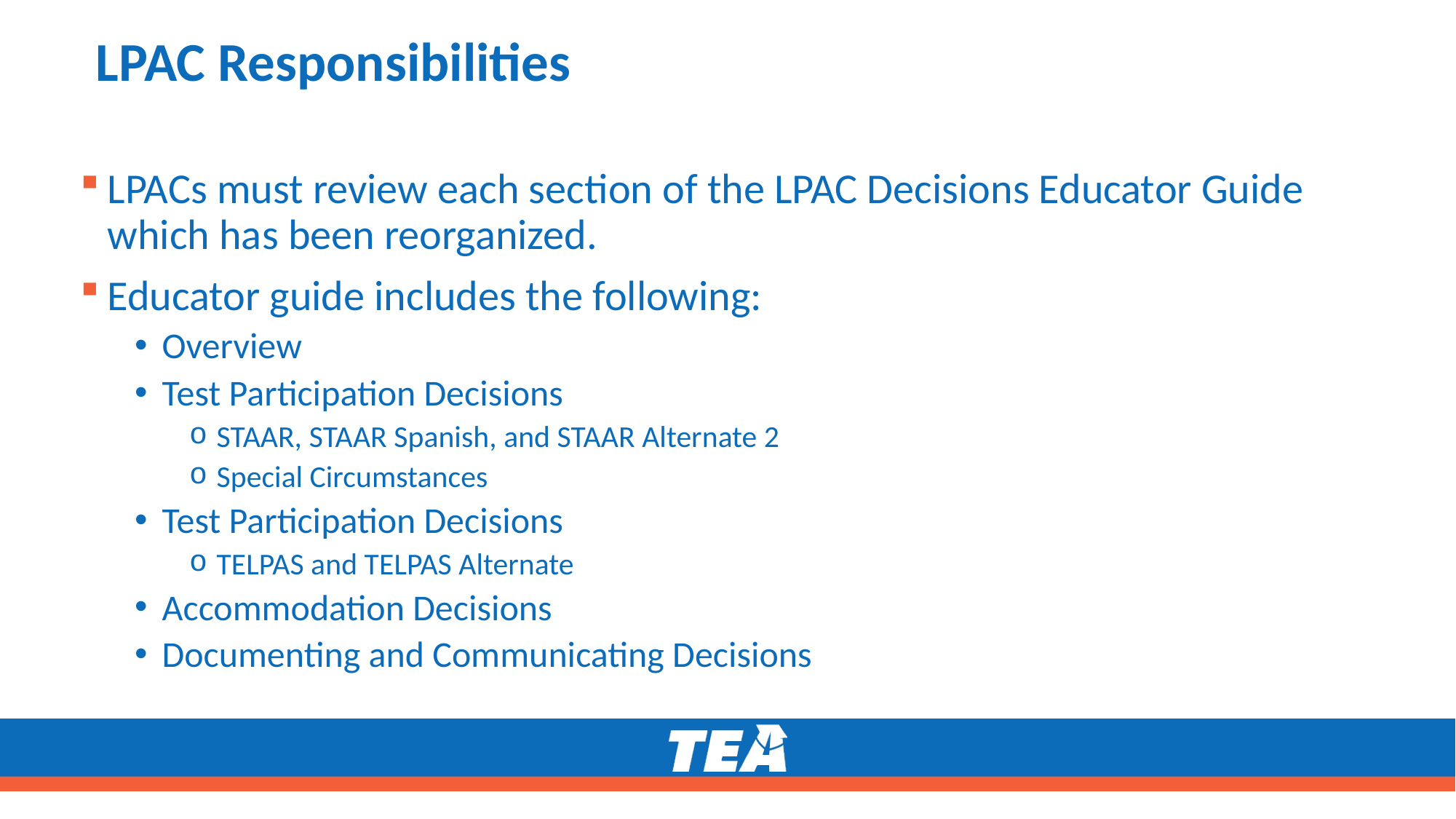

# LPAC Responsibilities
LPACs must review each section of the LPAC Decisions Educator Guide which has been reorganized.
Educator guide includes the following:
Overview
Test Participation Decisions
STAAR, STAAR Spanish, and STAAR Alternate 2
Special Circumstances
Test Participation Decisions
TELPAS and TELPAS Alternate
Accommodation Decisions
Documenting and Communicating Decisions